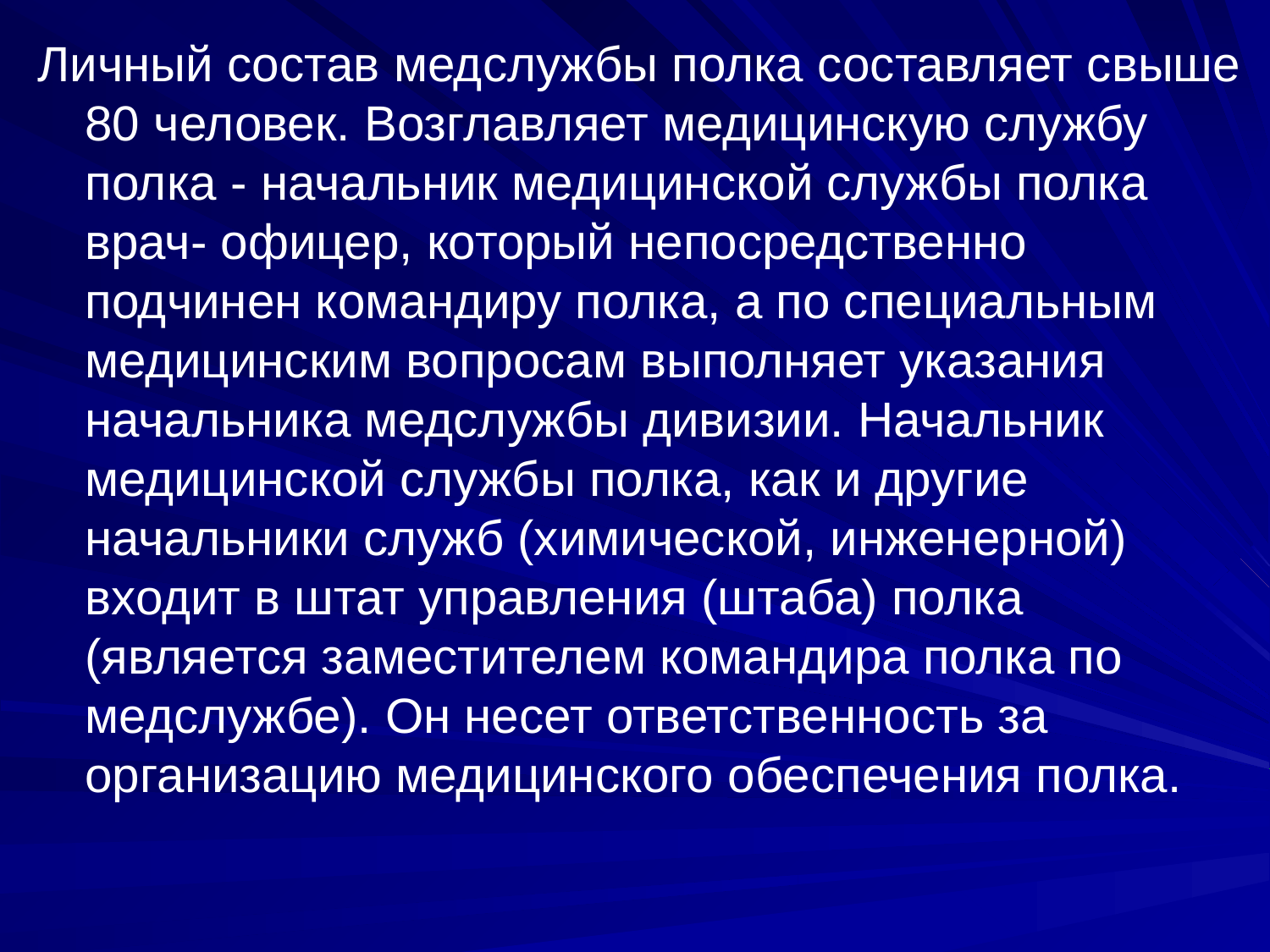

Личный состав медслужбы полка составляет свыше 80 человек. Возглавляет медицинскую службу полка - начальник медицинской службы полка врач- офицер, который непосредственно подчинен командиру полка, а по специальным медицинским вопросам выполняет указания начальника медслужбы дивизии. Начальник медицинской службы полка, как и другие начальники служб (химической, инженерной) входит в штат управления (штаба) полка (является заместителем командира полка по медслужбе). Он несет ответственность за организацию медицинского обеспечения полка.